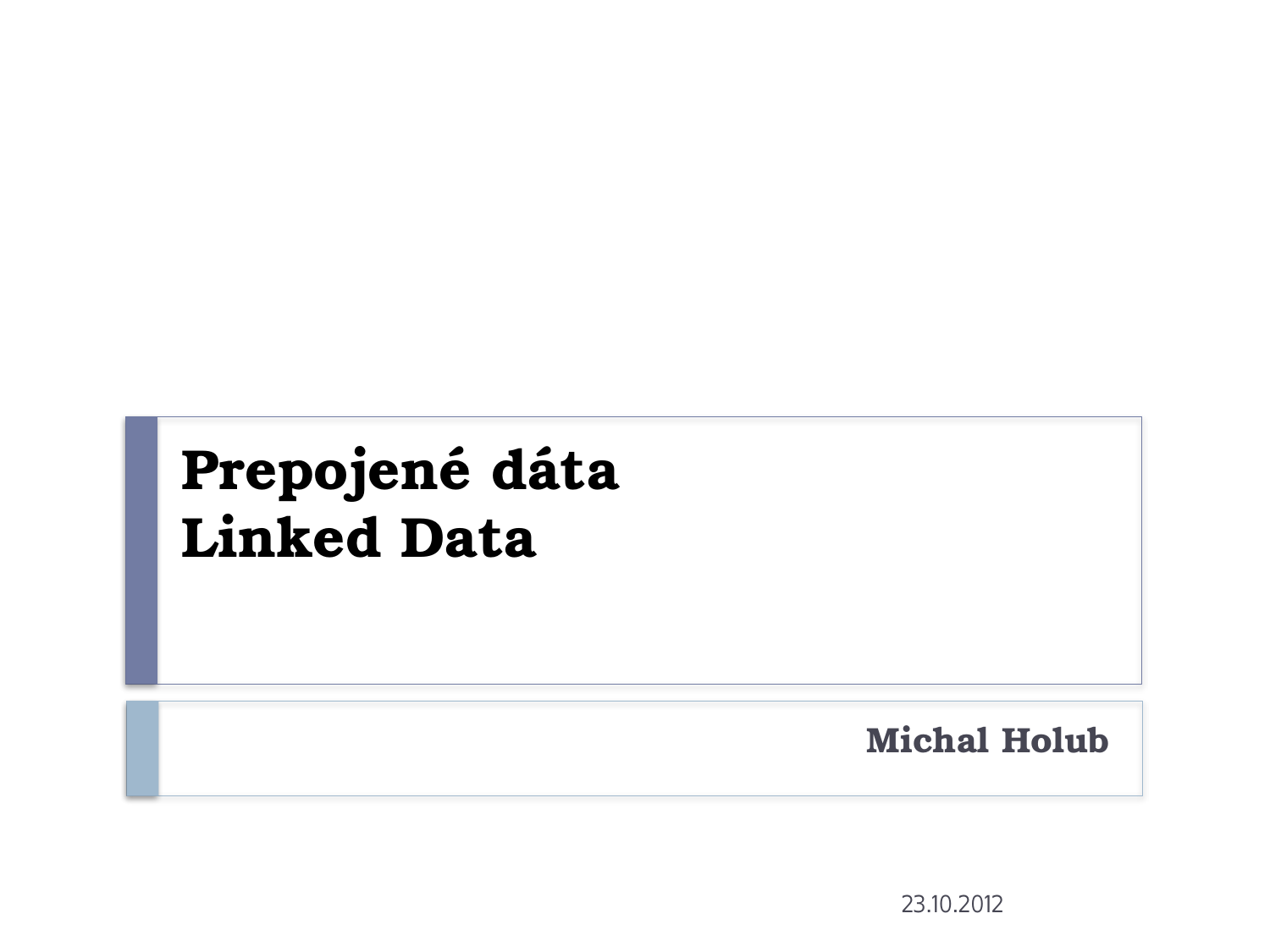

# Prepojené dáta Linked Data
Michal Holub
23.10.2012